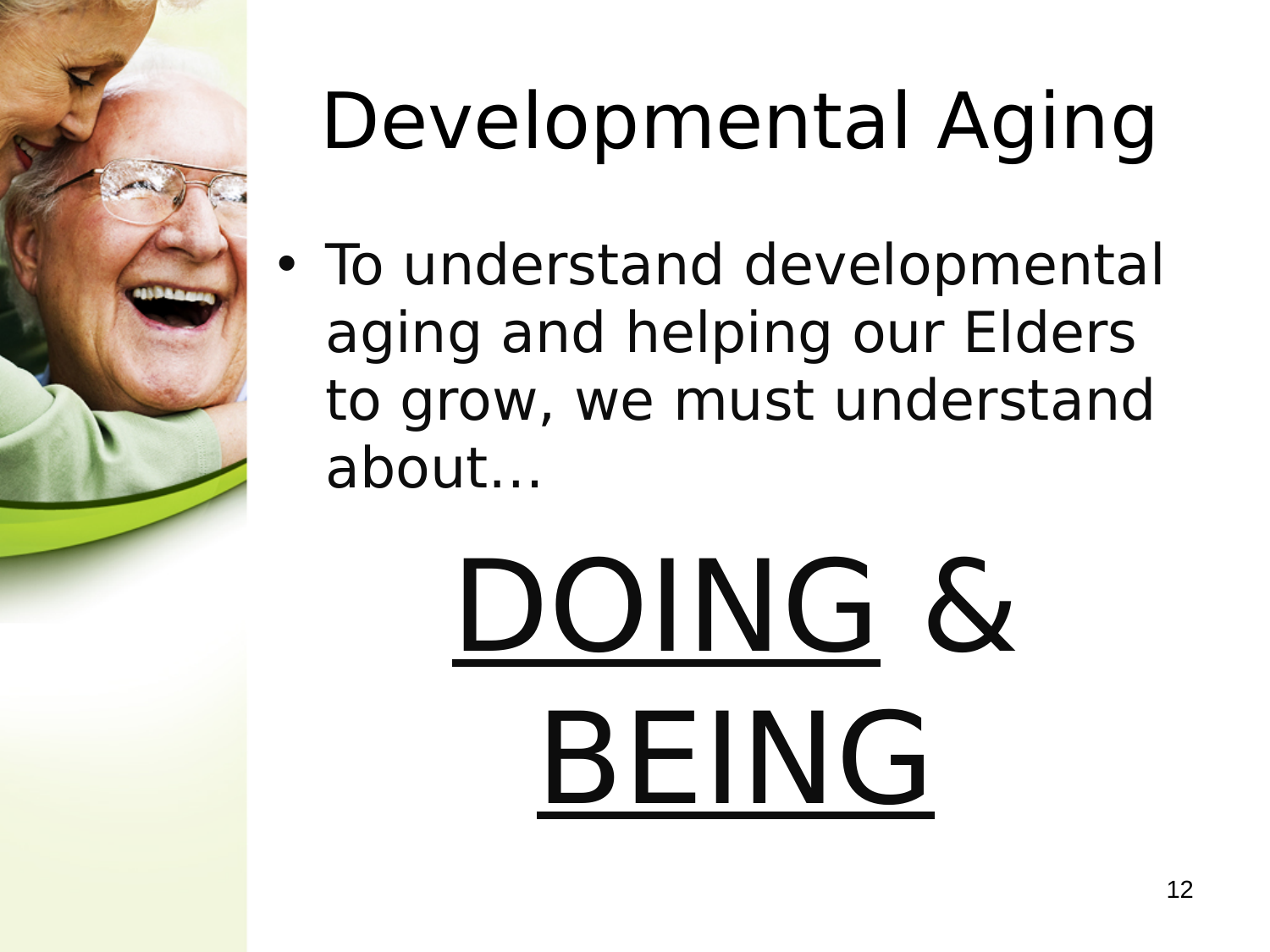

# Developmental Aging
To understand developmental aging and helping our Elders to grow, we must understand about…
DOING & BEING

12